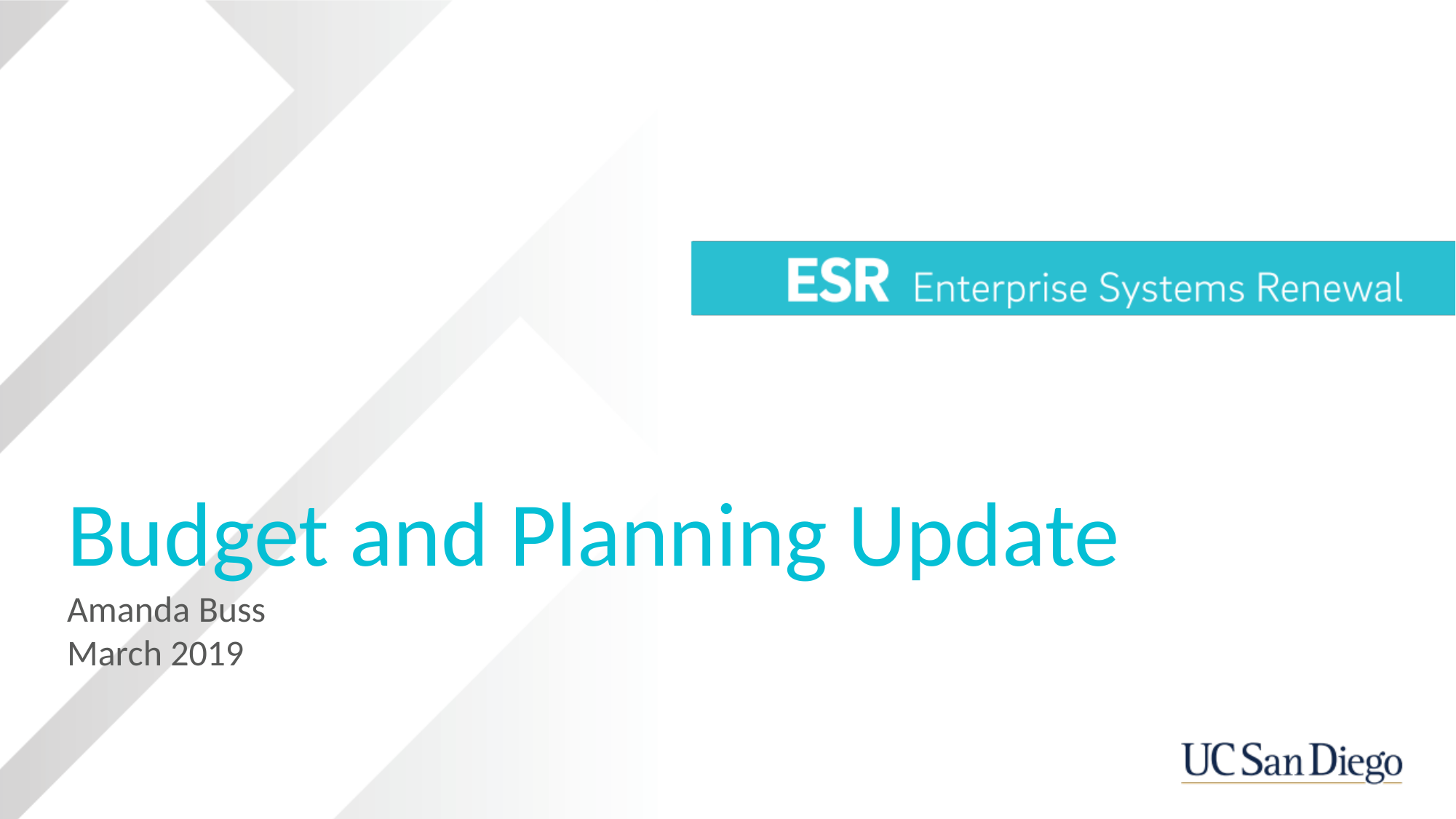

# Budget and Planning Update
Amanda Buss
March 2019